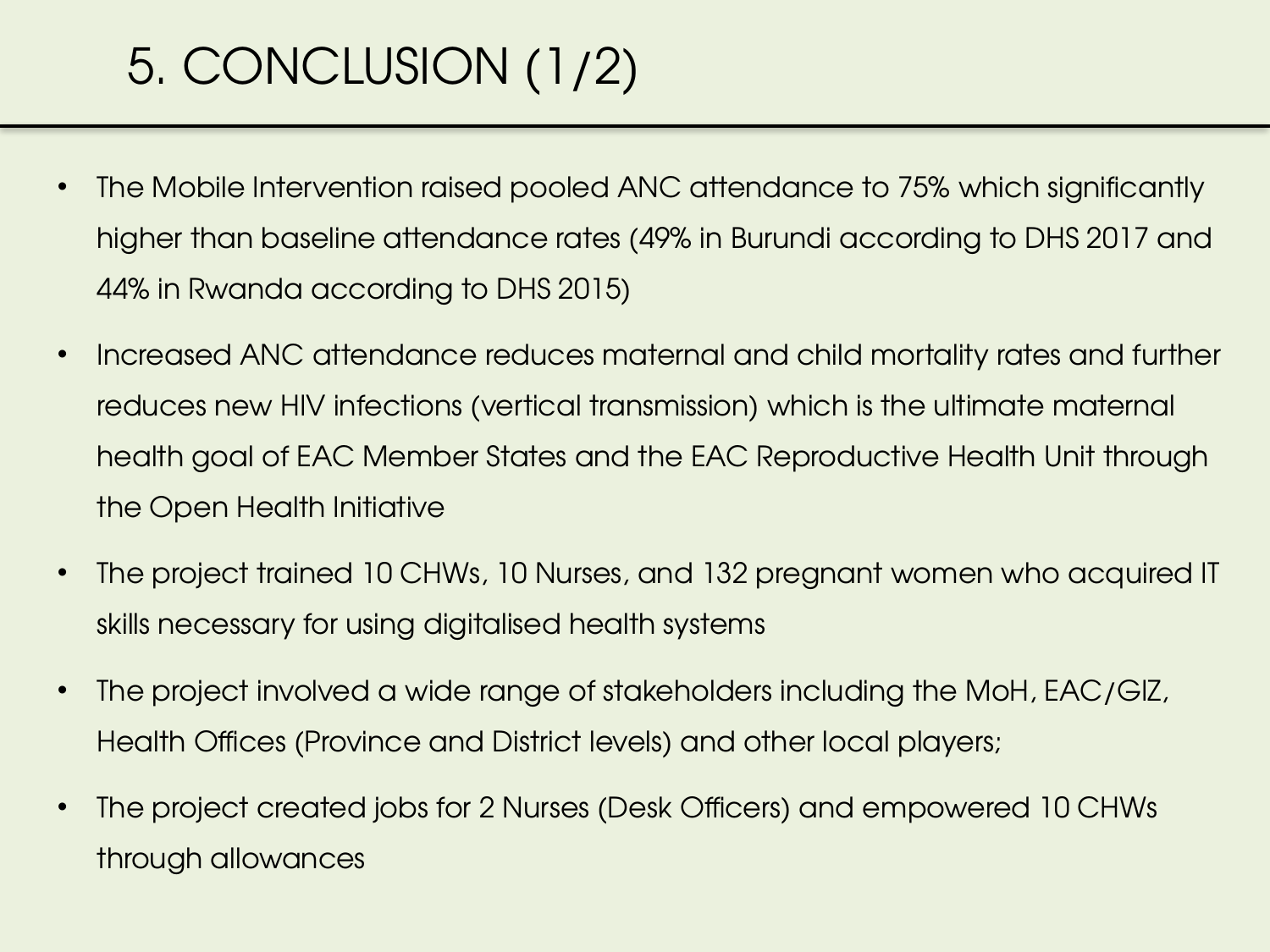

5. CONCLUSION (1/2)

The Mobile Intervention raised pooled ANC attendance to 75% which significantly higher than baseline attendance rates (49% in Burundi according to DHS 2017 and 44% in Rwanda according to DHS 2015)

Increased ANC attendance reduces maternal and child mortality rates and further reduces new HIV infections (vertical transmission) which is the ultimate maternal health goal of EAC Member States and the EAC Reproductive Health Unit through the Open Health Initiative

The project trained 10 CHWs, 10 Nurses, and 132 pregnant women who acquired IT skills necessary for using digitalised health systems

The project involved a wide range of stakeholders including the MoH, EAC/GIZ, Health Offices (Province and District levels) and other local players;

The project created jobs for 2 Nurses (Desk Officers) and empowered 10 CHWs through allowances